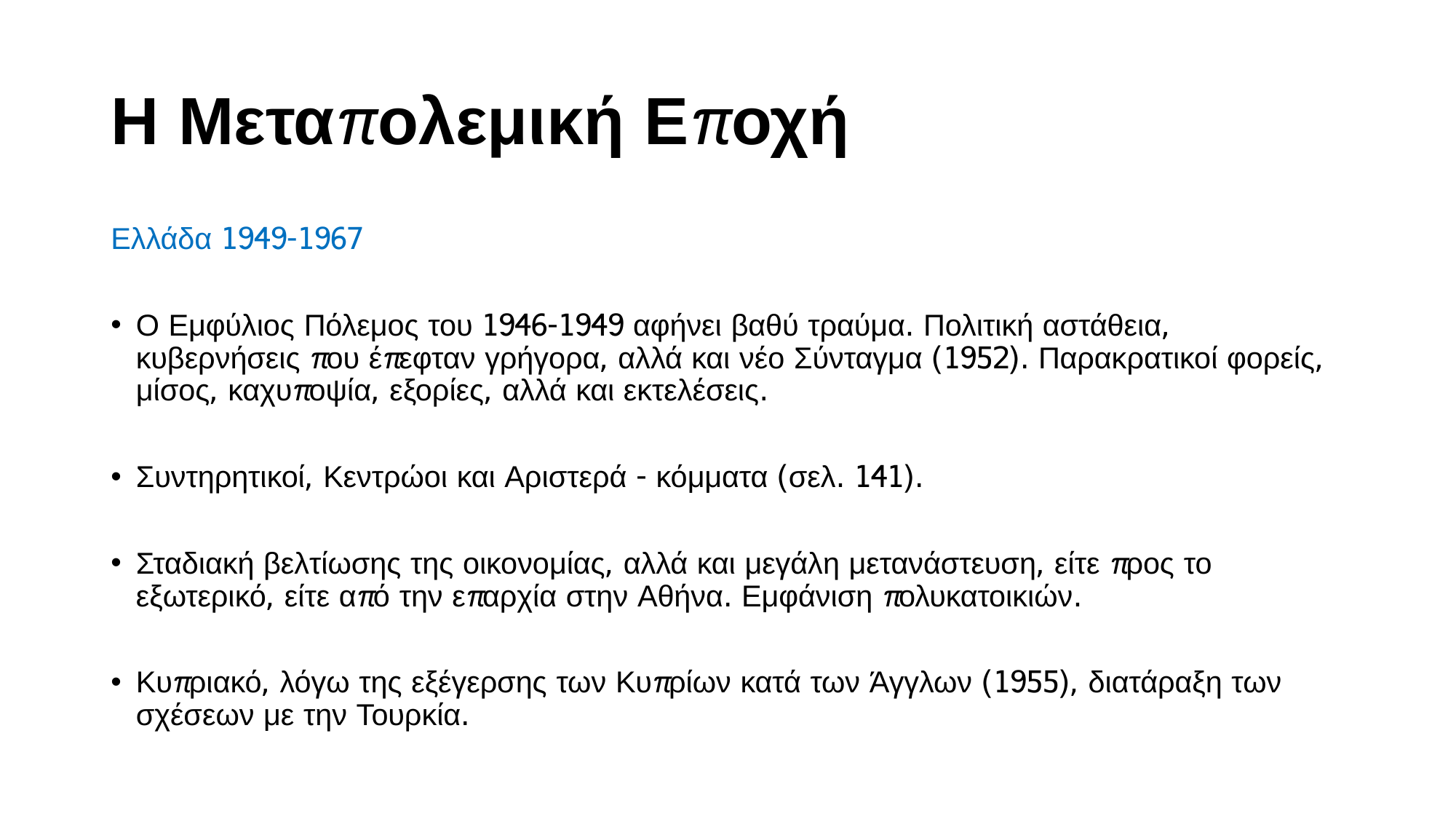

# Η Μεταπολεμική Εποχή
Ελλάδα 1949-1967

Ο Εμφύλιος Πόλεμος του 1946-1949 αφήνει βαθύ τραύμα. Πολιτική αστάθεια, κυβερνήσεις που έπεφταν γρήγορα, αλλά και νέο Σύνταγμα (1952). Παρακρατικοί φορείς, μίσος, καχυποψία, εξορίες, αλλά και εκτελέσεις.

Συντηρητικοί, Κεντρώοι και Αριστερά - κόμματα (σελ. 141).

Σταδιακή βελτίωσης της οικονομίας, αλλά και μεγάλη μετανάστευση, είτε προς το εξωτερικό, είτε από την επαρχία στην Αθήνα. Εμφάνιση πολυκατοικιών.

Κυπριακό, λόγω της εξέγερσης των Κυπρίων κατά των Άγγλων (1955), διατάραξη των σχέσεων με την Τουρκία.